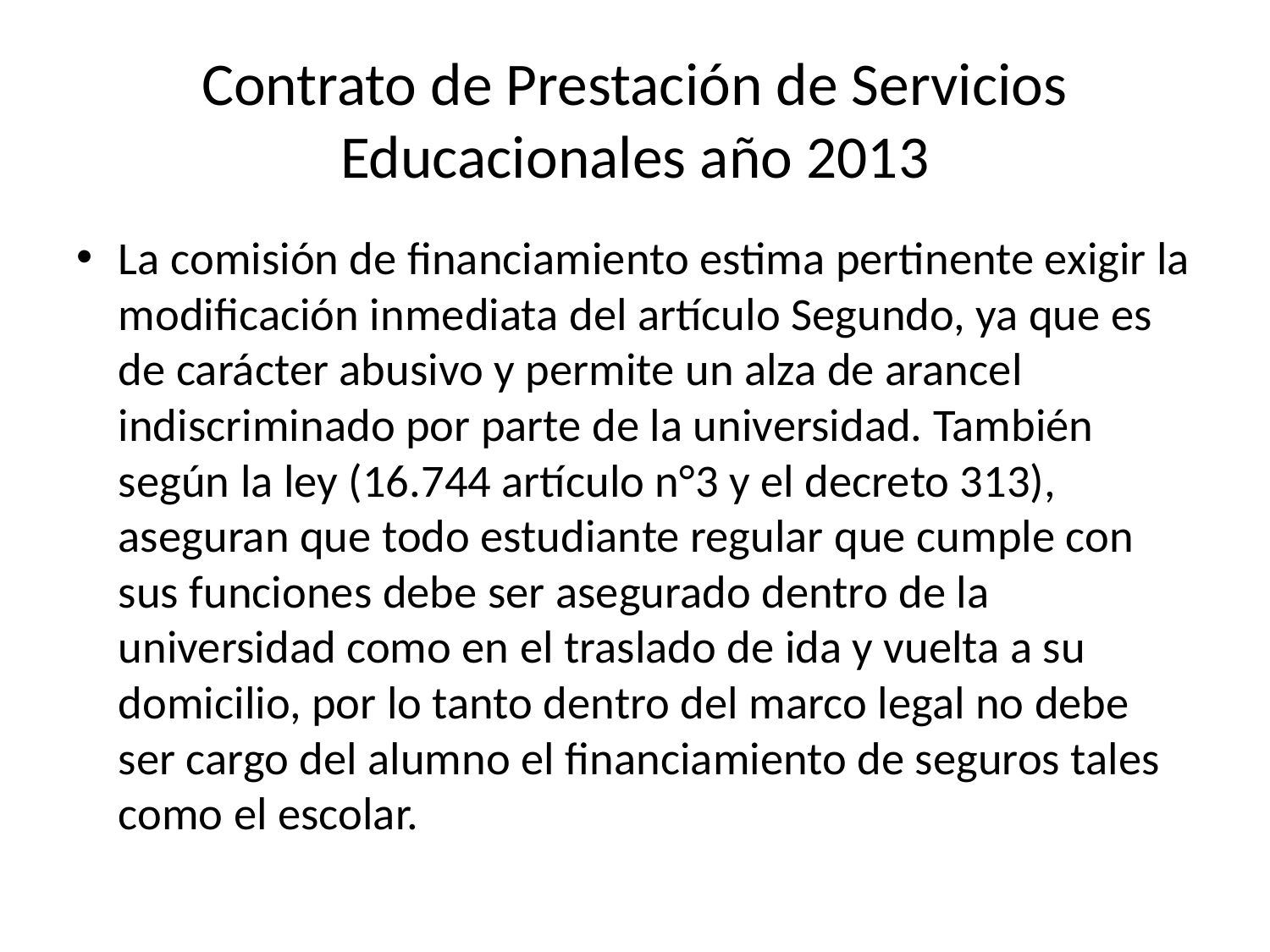

# Contrato de Prestación de Servicios Educacionales año 2013
La comisión de financiamiento estima pertinente exigir la modificación inmediata del artículo Segundo, ya que es de carácter abusivo y permite un alza de arancel indiscriminado por parte de la universidad. También según la ley (16.744 artículo n°3 y el decreto 313), aseguran que todo estudiante regular que cumple con sus funciones debe ser asegurado dentro de la universidad como en el traslado de ida y vuelta a su domicilio, por lo tanto dentro del marco legal no debe ser cargo del alumno el financiamiento de seguros tales como el escolar.